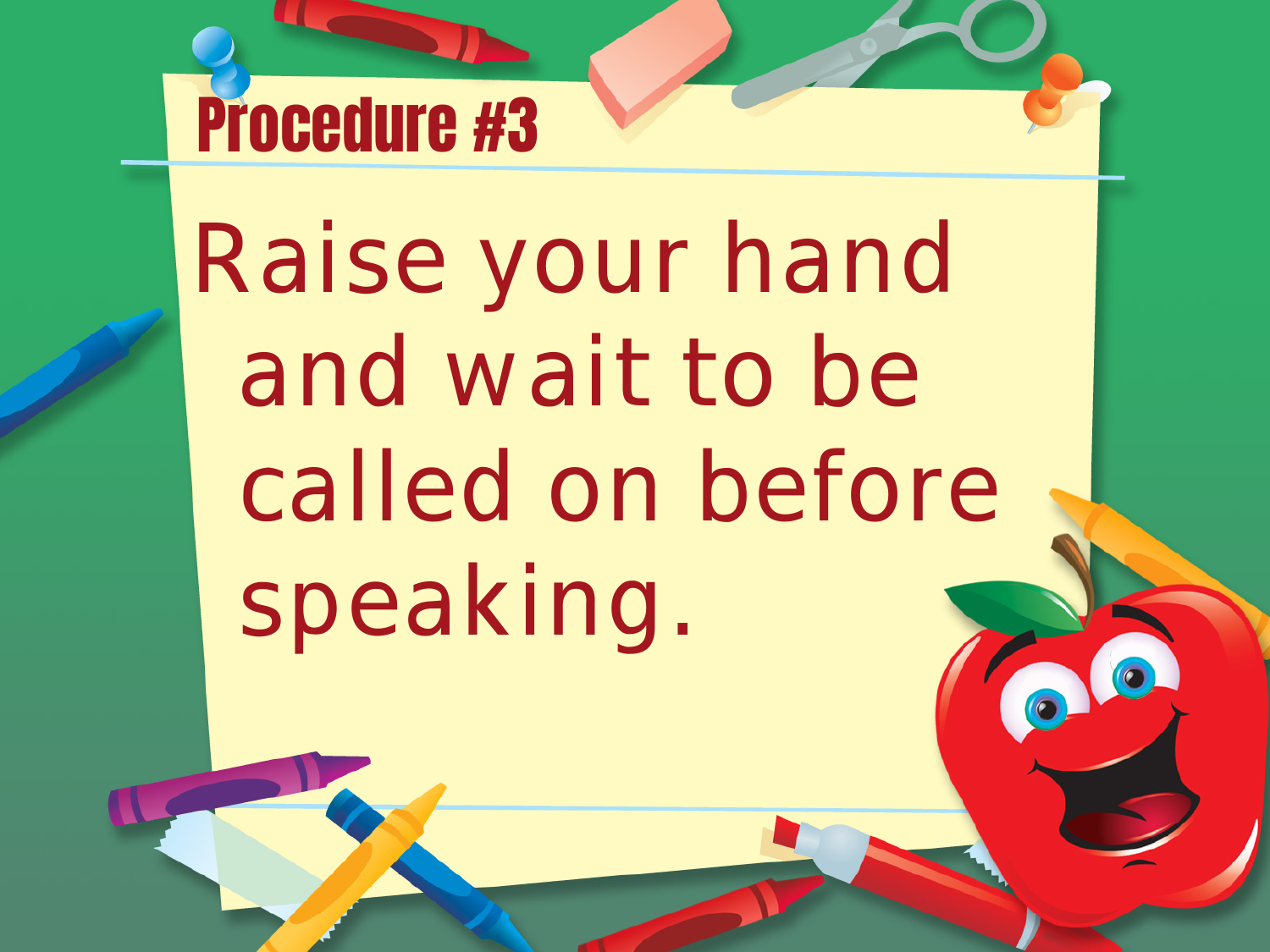

# Procedure #3
Raise your hand and wait to be called on before speaking.